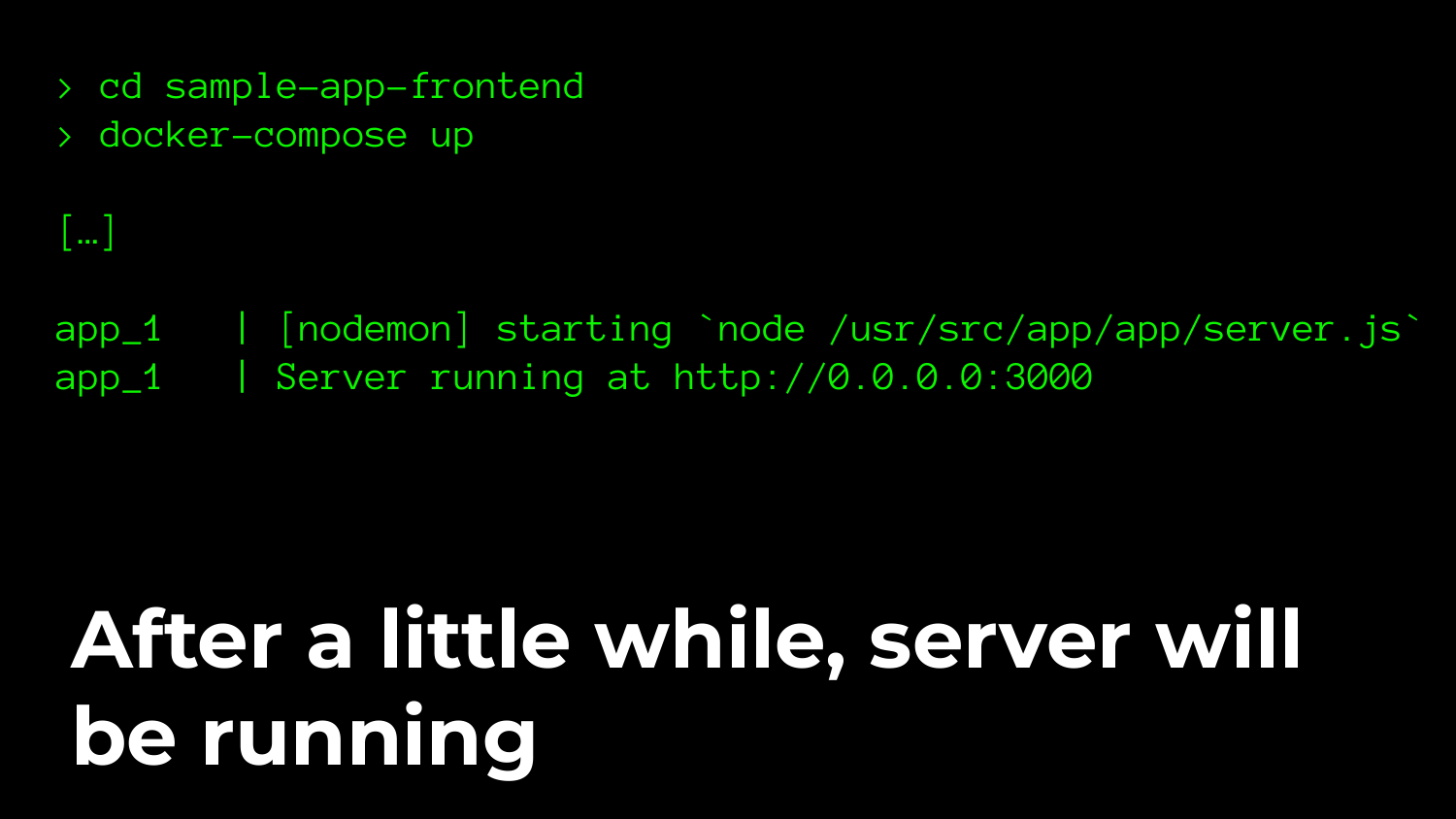

> cd sample-app-frontend
> docker-compose up

[…]

app_1   | [nodemon] starting `node /usr/src/app/app/server.js`
app_1   | Server running at http://0.0.0.0:3000
After a little while, server will be running